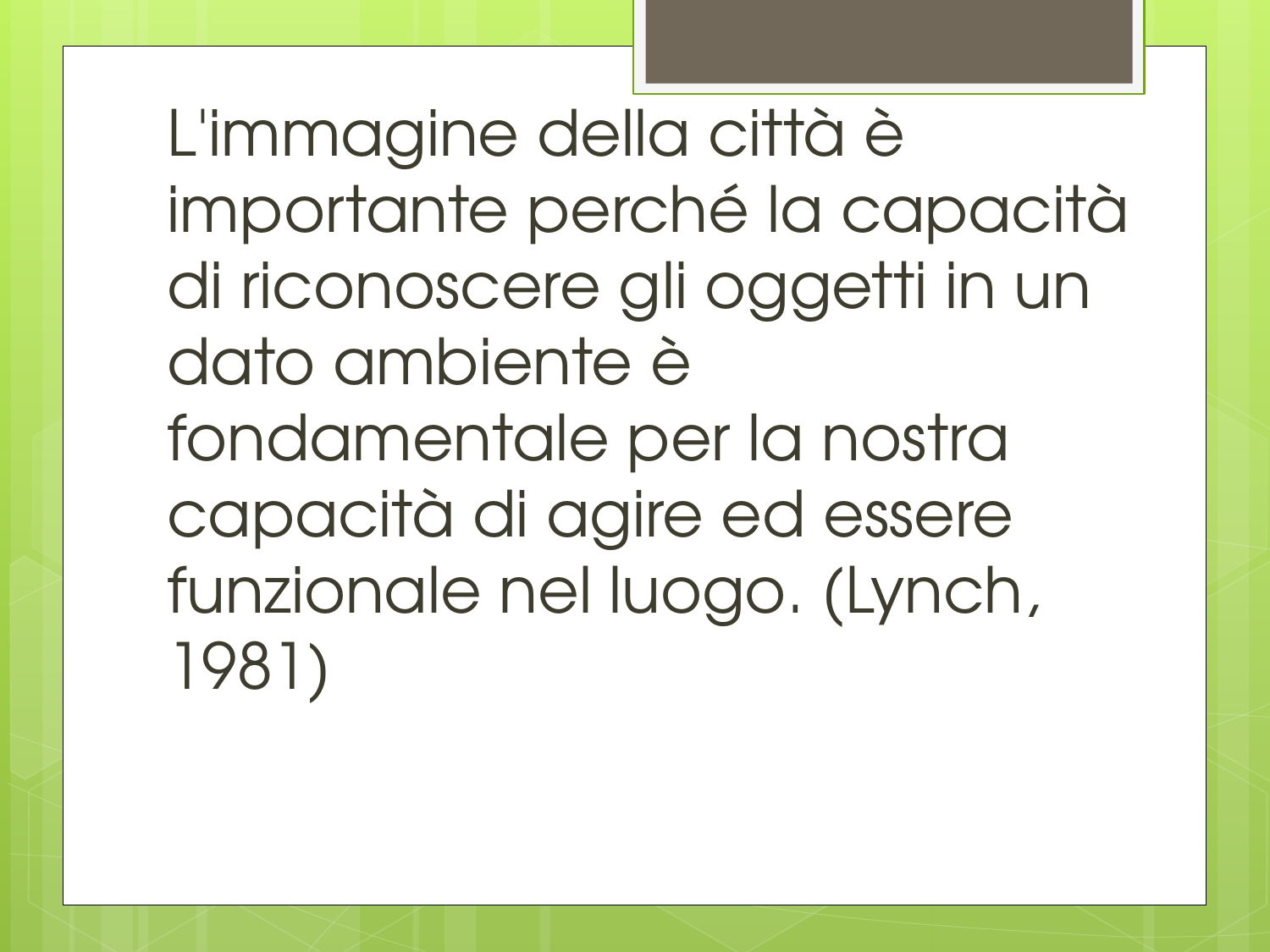

L'immagine della città è importante perché la capacità di riconoscere gli oggetti in un dato ambiente è  fondamentale per la nostra capacità di agire ed essere funzionale nel luogo. (Lynch, 1981)